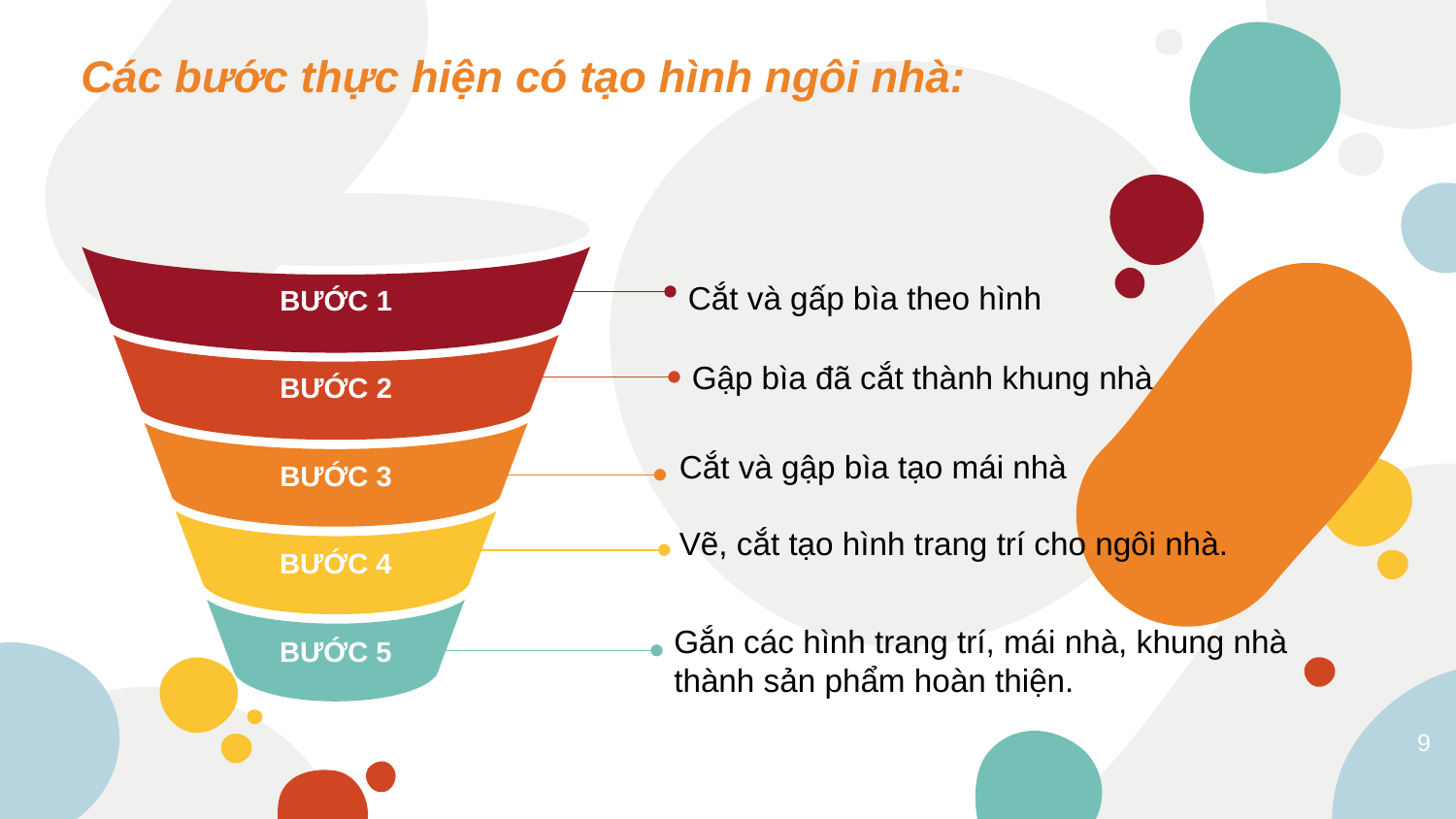

# Các bước thực hiện có tạo hình ngôi nhà:

BƯỚC 1
BƯỚC 2
BƯỚC 3
BƯỚC 4
BƯỚC 5
Cắt và gấp bìa theo hình
Gập bìa đã cắt thành khung nhà
Cắt và gập bìa tạo mái nhà
Vẽ, cắt tạo hình trang trí cho ngôi nhà.
Gắn các hình trang trí, mái nhà, khung nhà thành sản phẩm hoàn thiện.
9